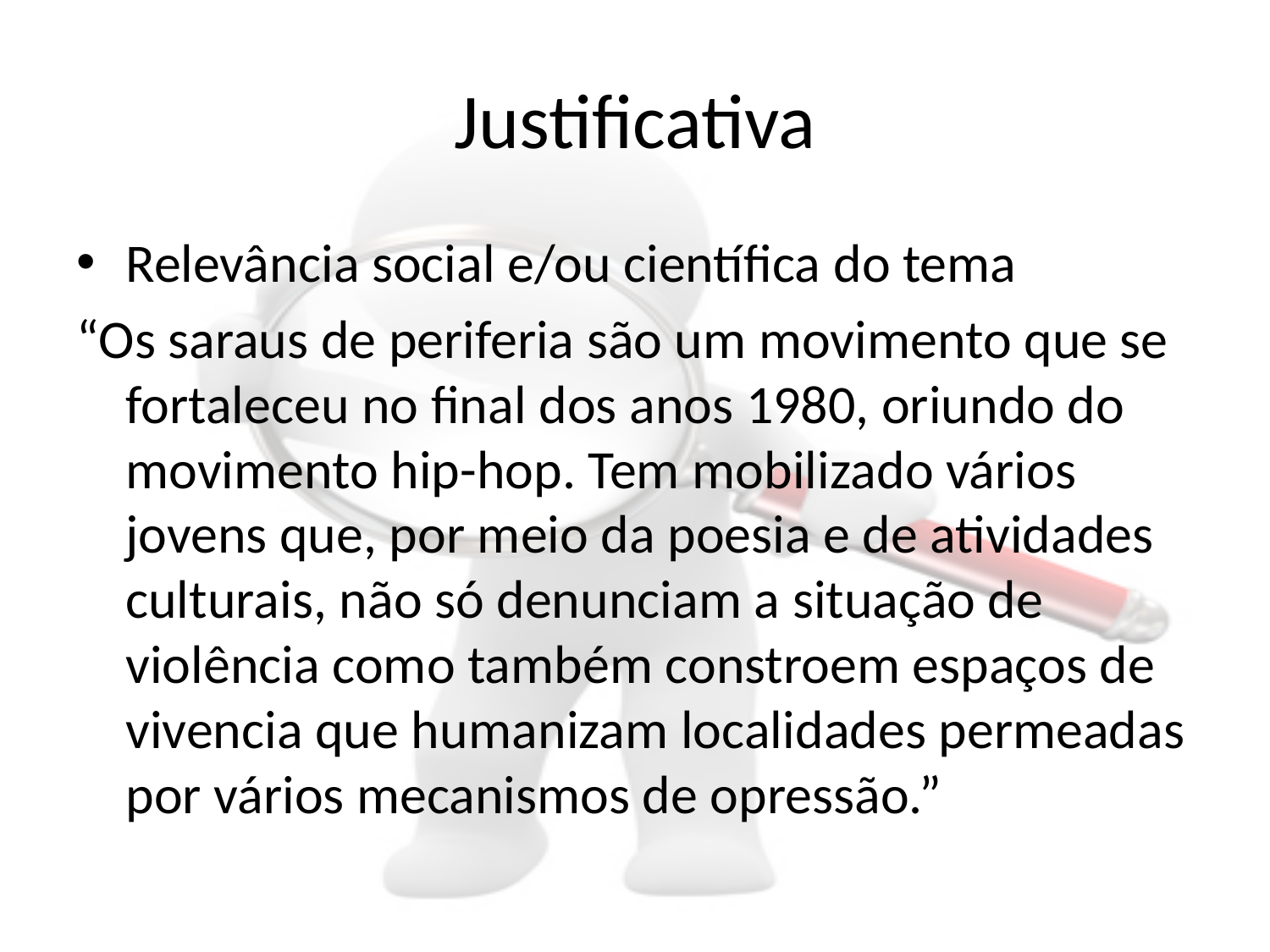

# Justificativa
Relevância social e/ou científica do tema
“Os saraus de periferia são um movimento que se fortaleceu no final dos anos 1980, oriundo do movimento hip-hop. Tem mobilizado vários jovens que, por meio da poesia e de atividades culturais, não só denunciam a situação de violência como também constroem espaços de vivencia que humanizam localidades permeadas por vários mecanismos de opressão.”